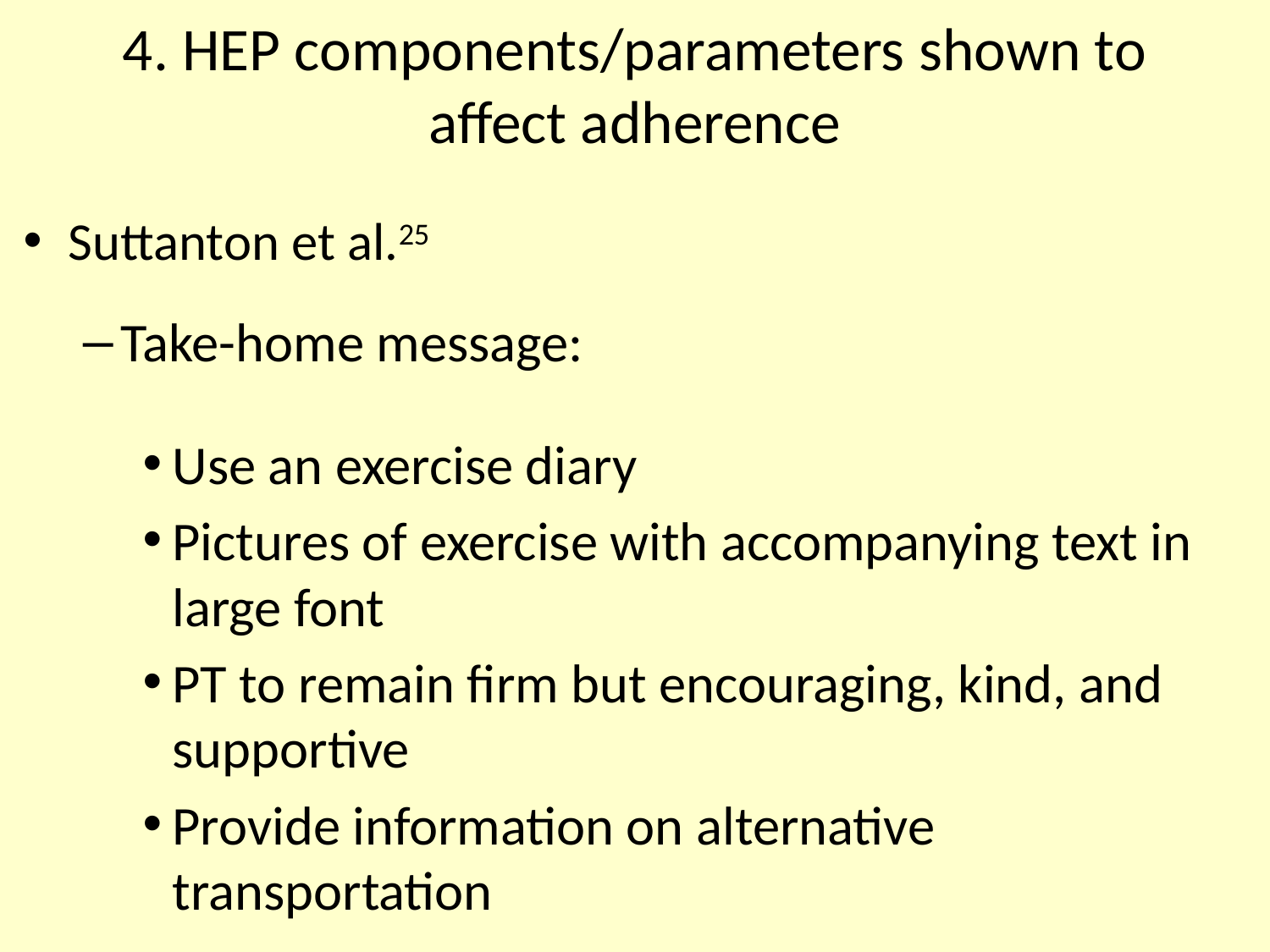

# 4. HEP components/parameters shown to affect adherence
Suttanton et al.25

Take-home message:

Use an exercise diary
Pictures of exercise with accompanying text in large font
PT to remain firm but encouraging, kind, and supportive
Provide information on alternative transportation